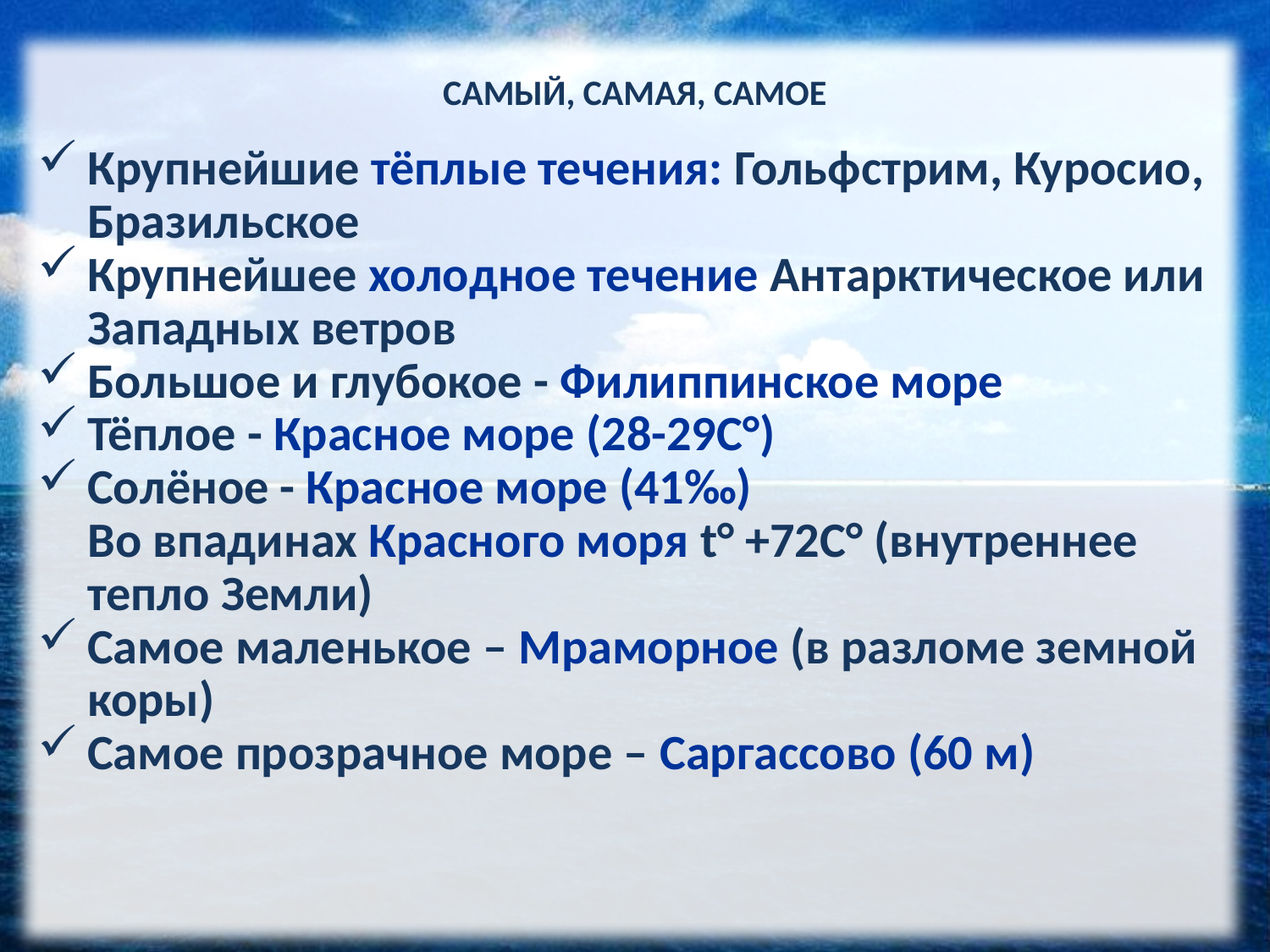

# САМЫЙ, САМАЯ, САМОЕ
Крупнейшие тёплые течения: Гольфстрим, Куросио, Бразильское
Крупнейшее холодное течение Антарктическое или Западных ветров
Большое и глубокое - Филиппинское море
Тёплое - Красное море (28-29С°)
Солёное - Красное море (41‰)
Во впадинах Красного моря t° +72С° (внутреннее тепло Земли)
Самое маленькое – Мраморное (в разломе земной коры)
Самое прозрачное море – Саргассово (60 м)